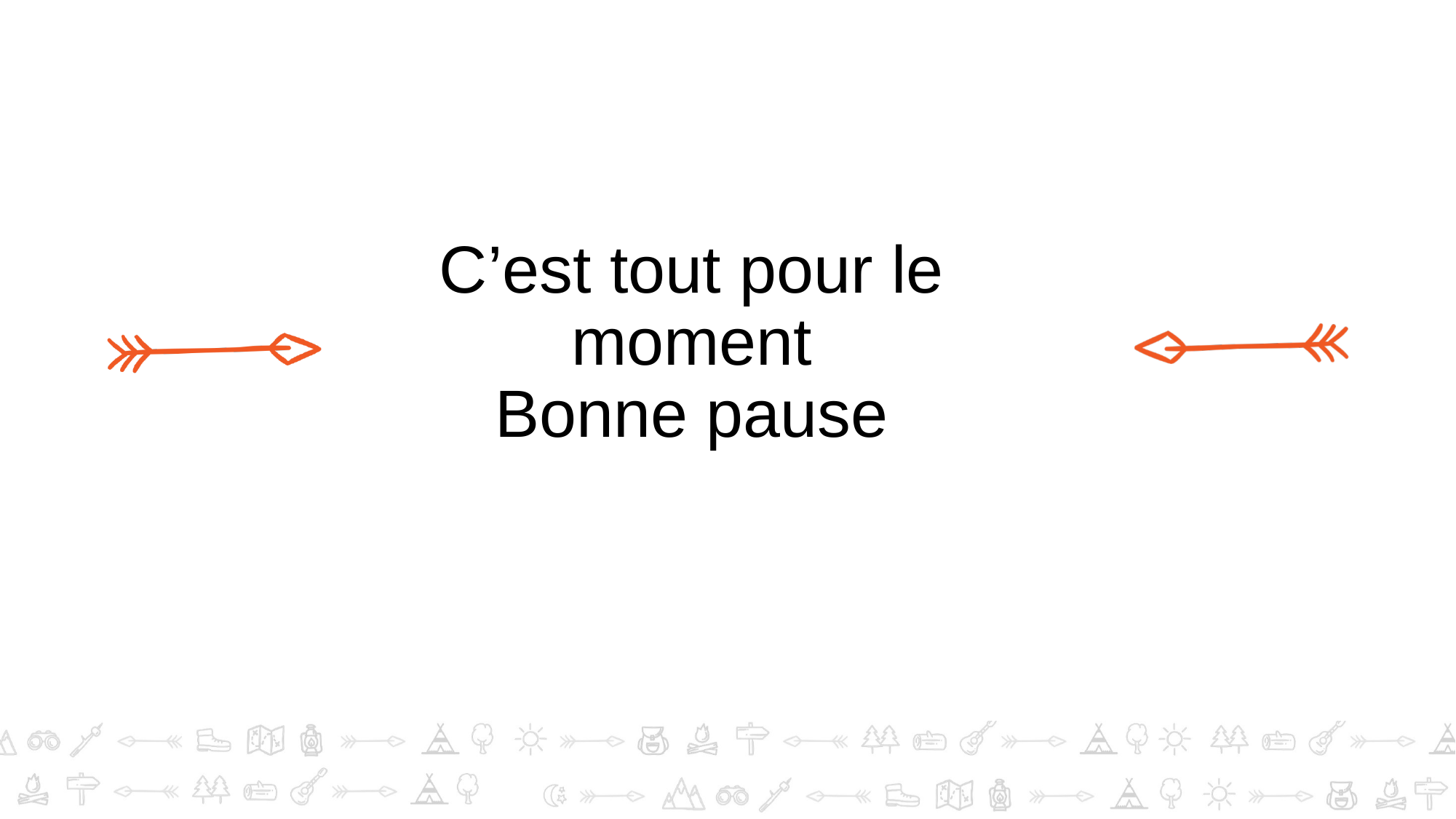

# C’est tout pour le moment Bonne pause